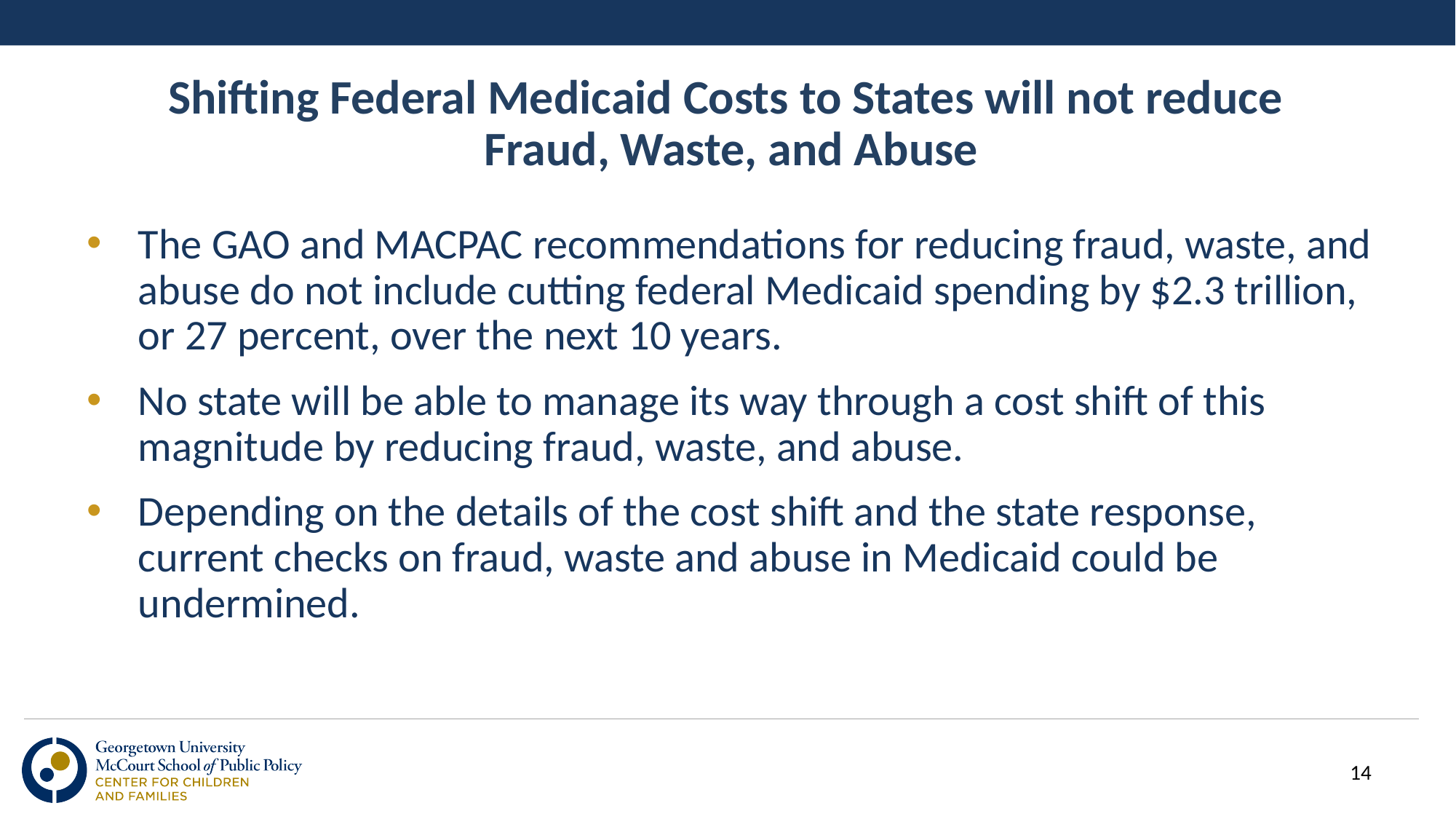

# Shifting Federal Medicaid Costs to States will not reduce Fraud, Waste, and Abuse

The GAO and MACPAC recommendations for reducing fraud, waste, and abuse do not include cutting federal Medicaid spending by $2.3 trillion, or 27 percent, over the next 10 years.
No state will be able to manage its way through a cost shift of this magnitude by reducing fraud, waste, and abuse.
Depending on the details of the cost shift and the state response, current checks on fraud, waste and abuse in Medicaid could be undermined.

14